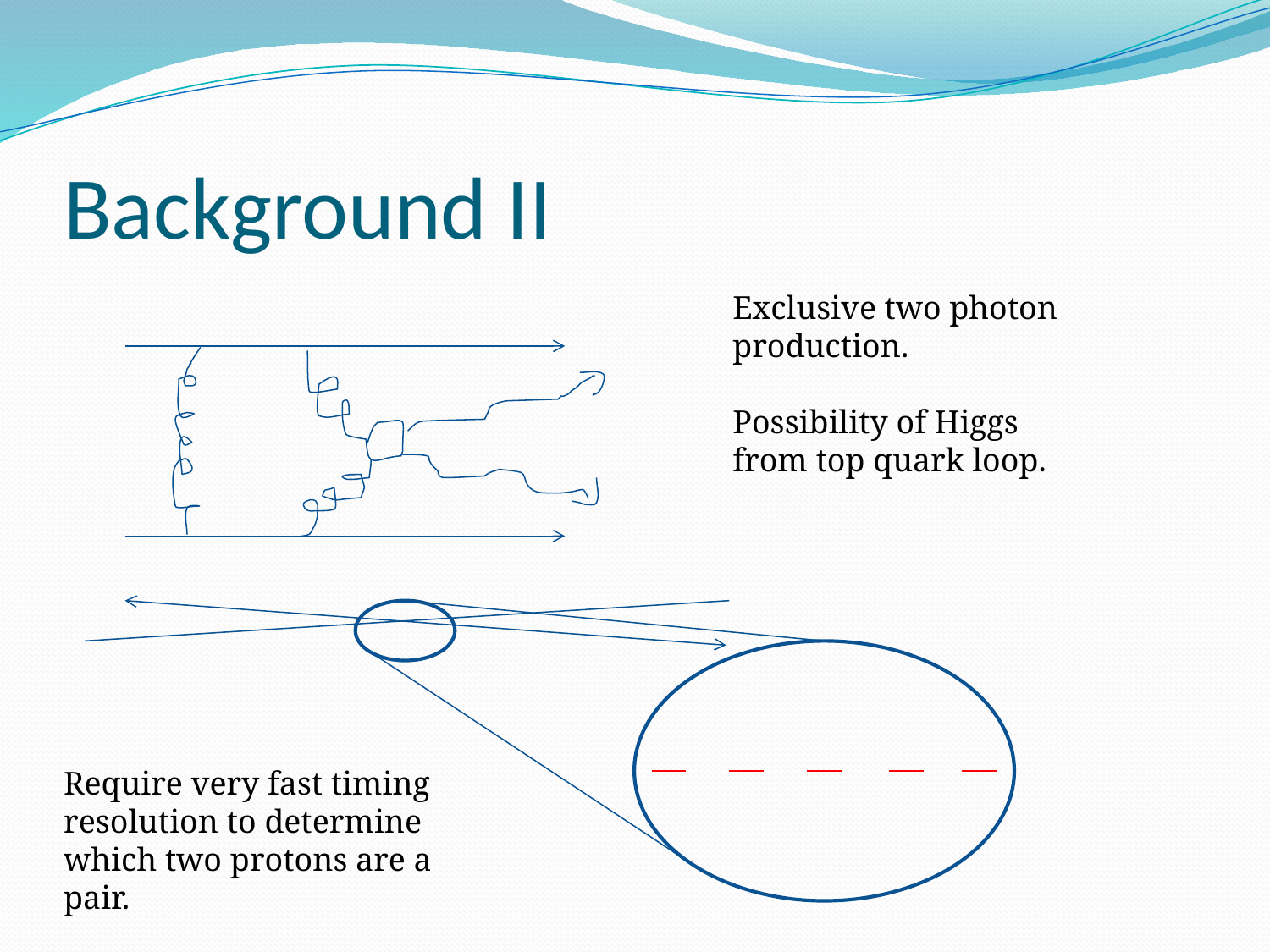

# Background II
Exclusive two photon production.

Possibility of Higgs from top quark loop.

Require very fast timing resolution to determine which two protons are a pair.